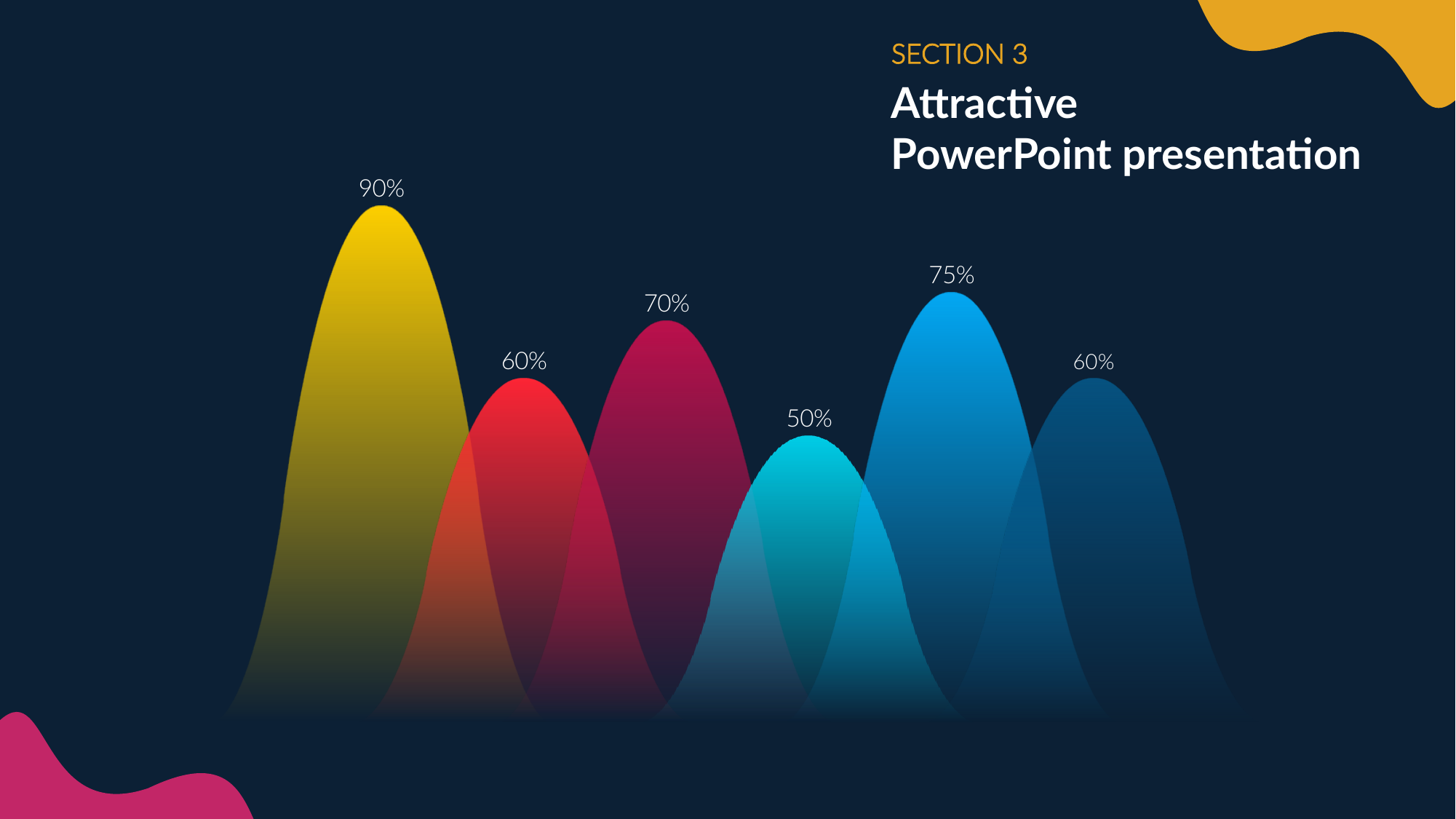

SECTION 3
Attractive
PowerPoint presentation

### Chart

| Category | Step 01 | Step 02 | Step 03 | Step 04 | Step 05 | Step 06 |
|---|---|---|---|---|---|---|
| Infodata | 0.9 | 0.6 | 0.7 | 0.5 | 0.75 | 0.6 |